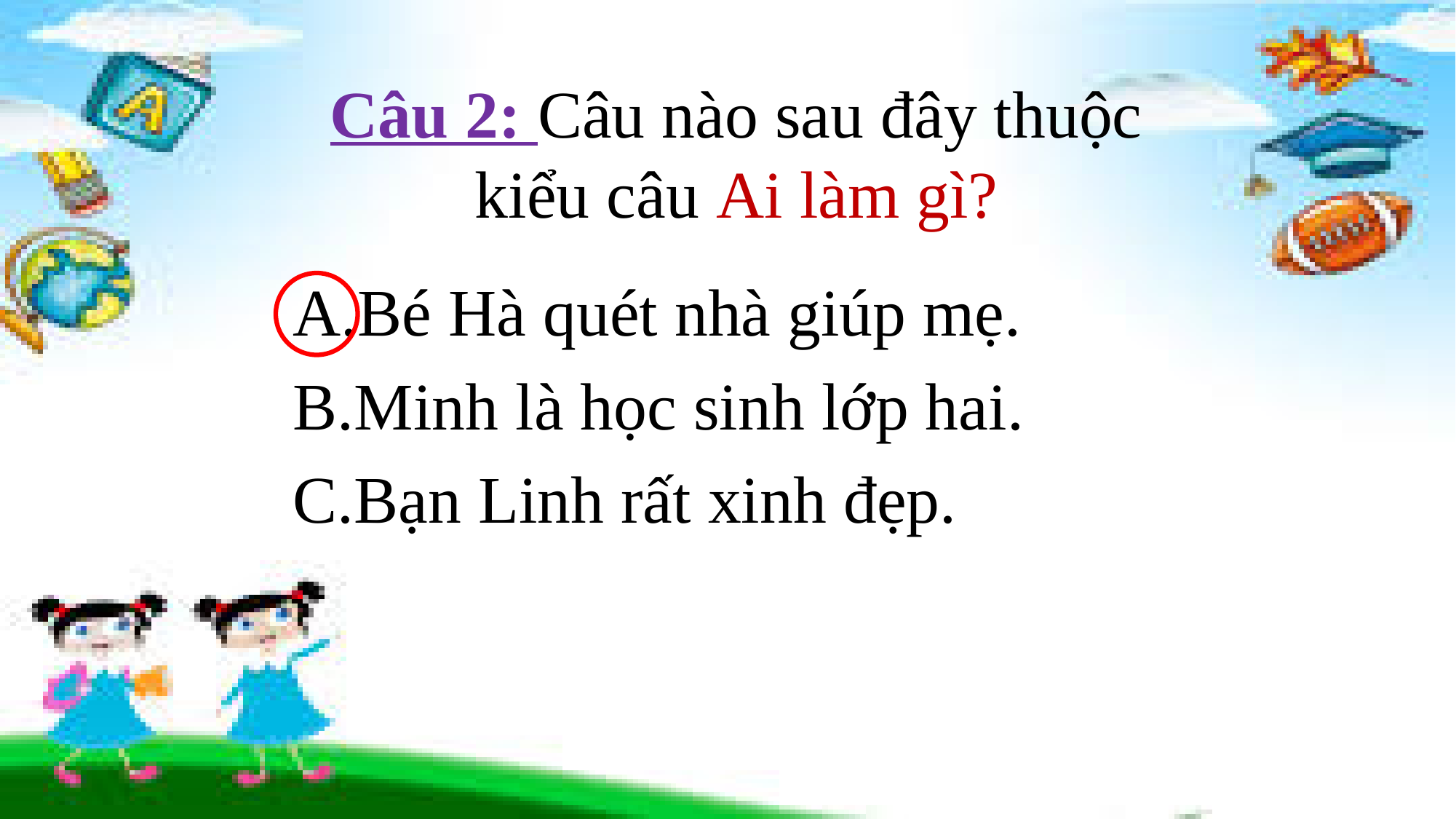

# Câu 2: Câu nào sau đây thuộc kiểu câu Ai làm gì?
Bé Hà quét nhà giúp mẹ.
Minh là học sinh lớp hai.
Bạn Linh rất xinh đẹp.